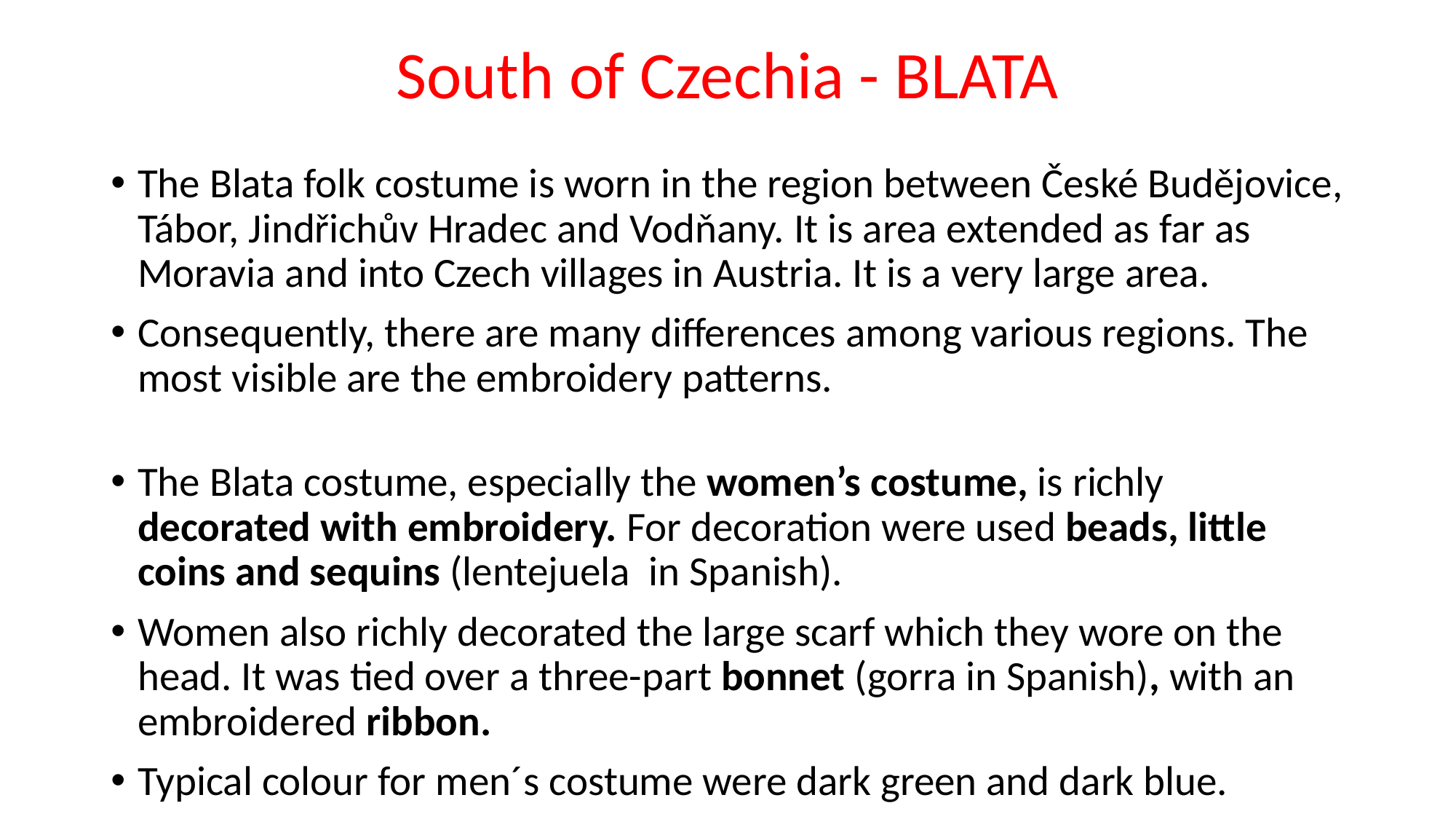

# South of Czechia - BLATA
The Blata folk costume is worn in the region between České Budějovice, Tábor, Jindřichův Hradec and Vodňany. It is area extended as far as Moravia and into Czech villages in Austria. It is a very large area.
Consequently, there are many differences among various regions. The most visible are the embroidery patterns.
The Blata costume, especially the women’s costume, is richly decorated with embroidery. For decoration were used beads, little coins and sequins (lentejuela  in Spanish).
Women also richly decorated the large scarf which they wore on the head. It was tied over a three-part bonnet (gorra in Spanish), with an  embroidered ribbon.
Typical colour for men´s costume were dark green and dark blue.